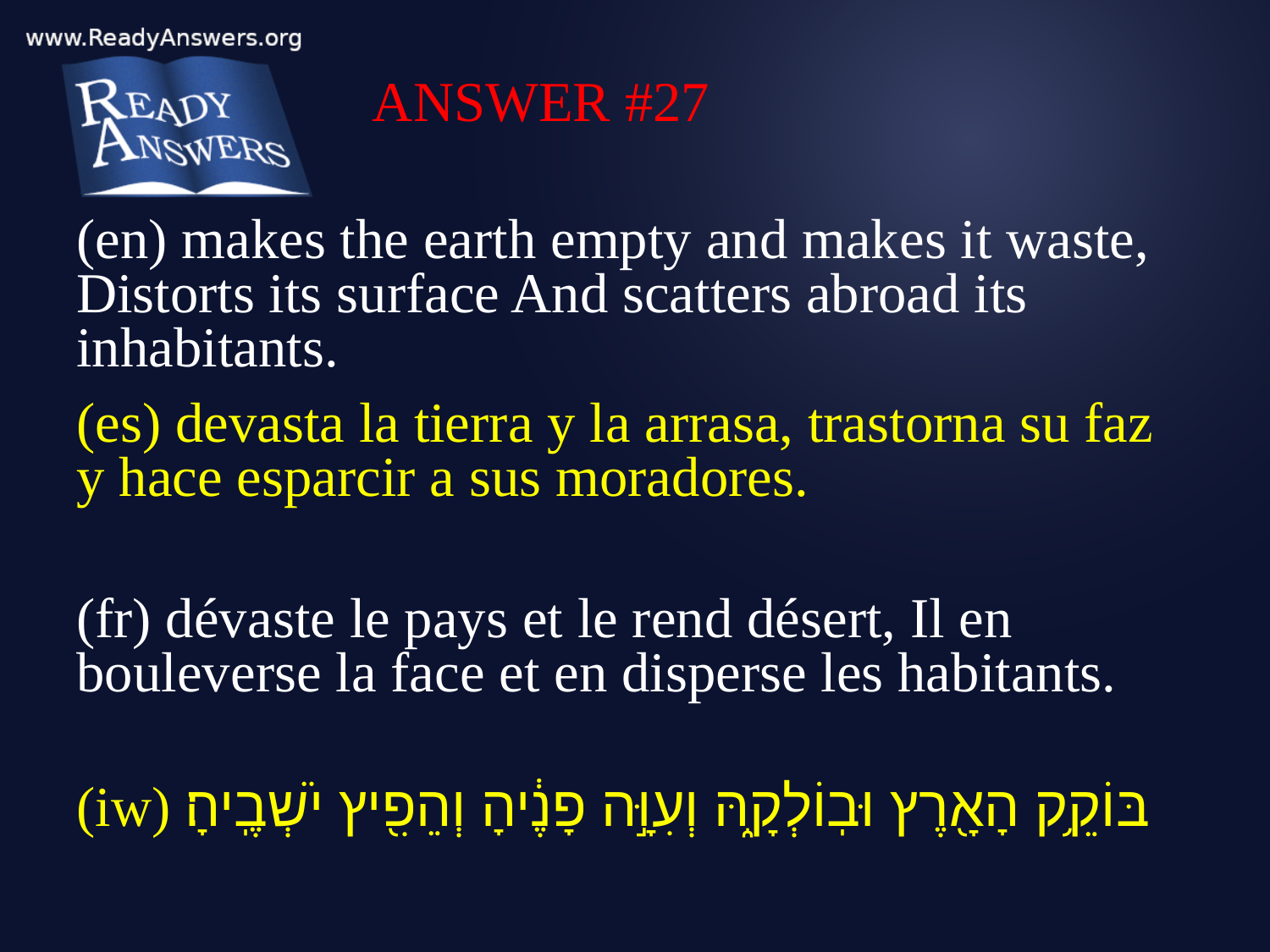

ANSWER #27
(en) makes the earth empty and makes it waste, Distorts its surface And scatters abroad its inhabitants.
(es) devasta la tierra y la arrasa, trastorna su faz y hace esparcir a sus moradores.
(fr) dévaste le pays et le rend désert, Il en bouleverse la face et en disperse les habitants.
(iw) בּוֹקֵ֥ק הָאָ֖רֶץ וּבֽוֹלְקָ֑הּ וְעִוָּ֣ה פָנֶ֔יהָ וְהֵפִ֖יץ יֹשְׁבֶֽיהָ׃